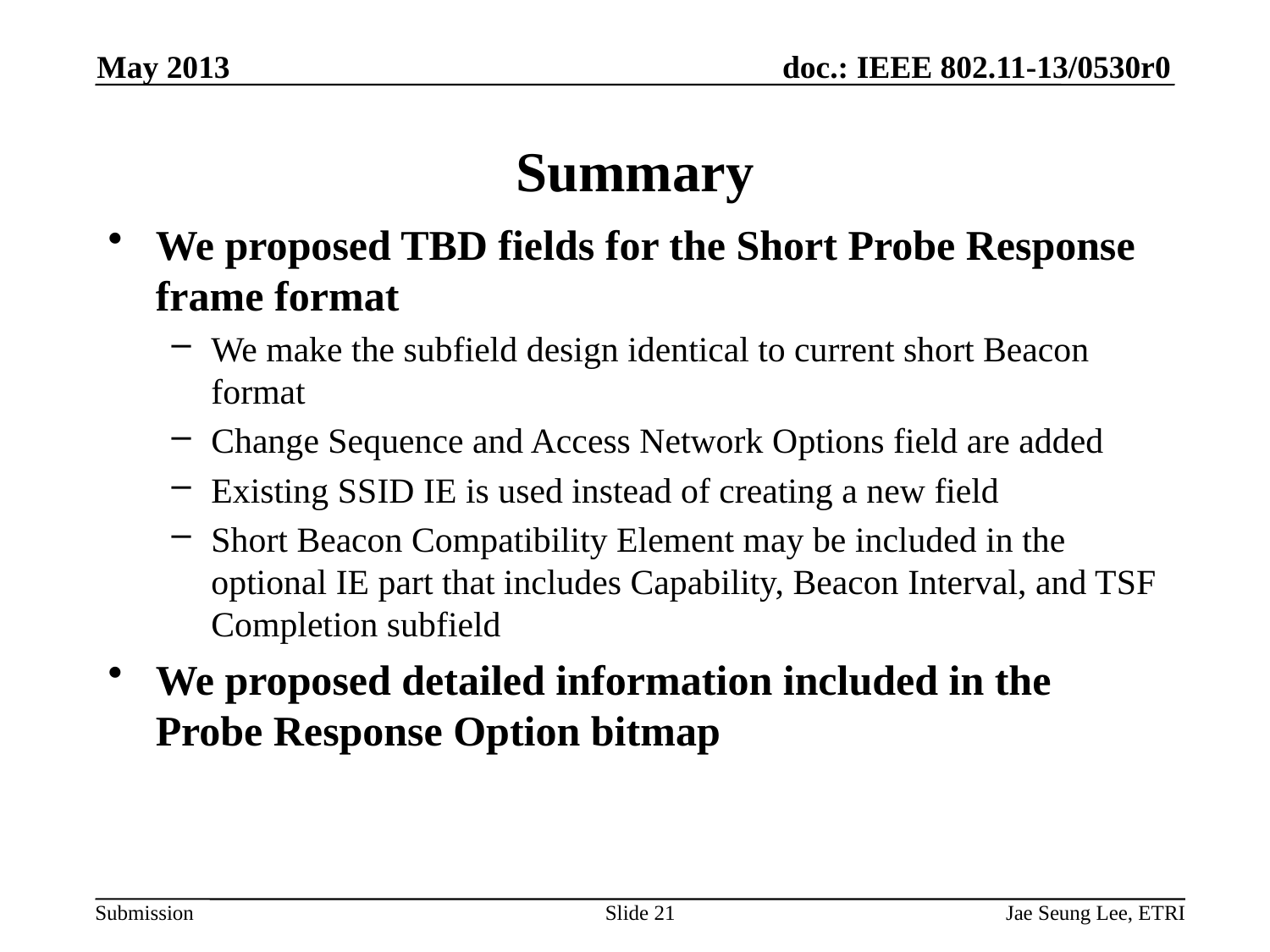

May 2013
# Summary
We proposed TBD fields for the Short Probe Response frame format
We make the subfield design identical to current short Beacon format
Change Sequence and Access Network Options field are added
Existing SSID IE is used instead of creating a new field
Short Beacon Compatibility Element may be included in the optional IE part that includes Capability, Beacon Interval, and TSF Completion subfield
We proposed detailed information included in the Probe Response Option bitmap

Slide 21
Jae Seung Lee, ETRI